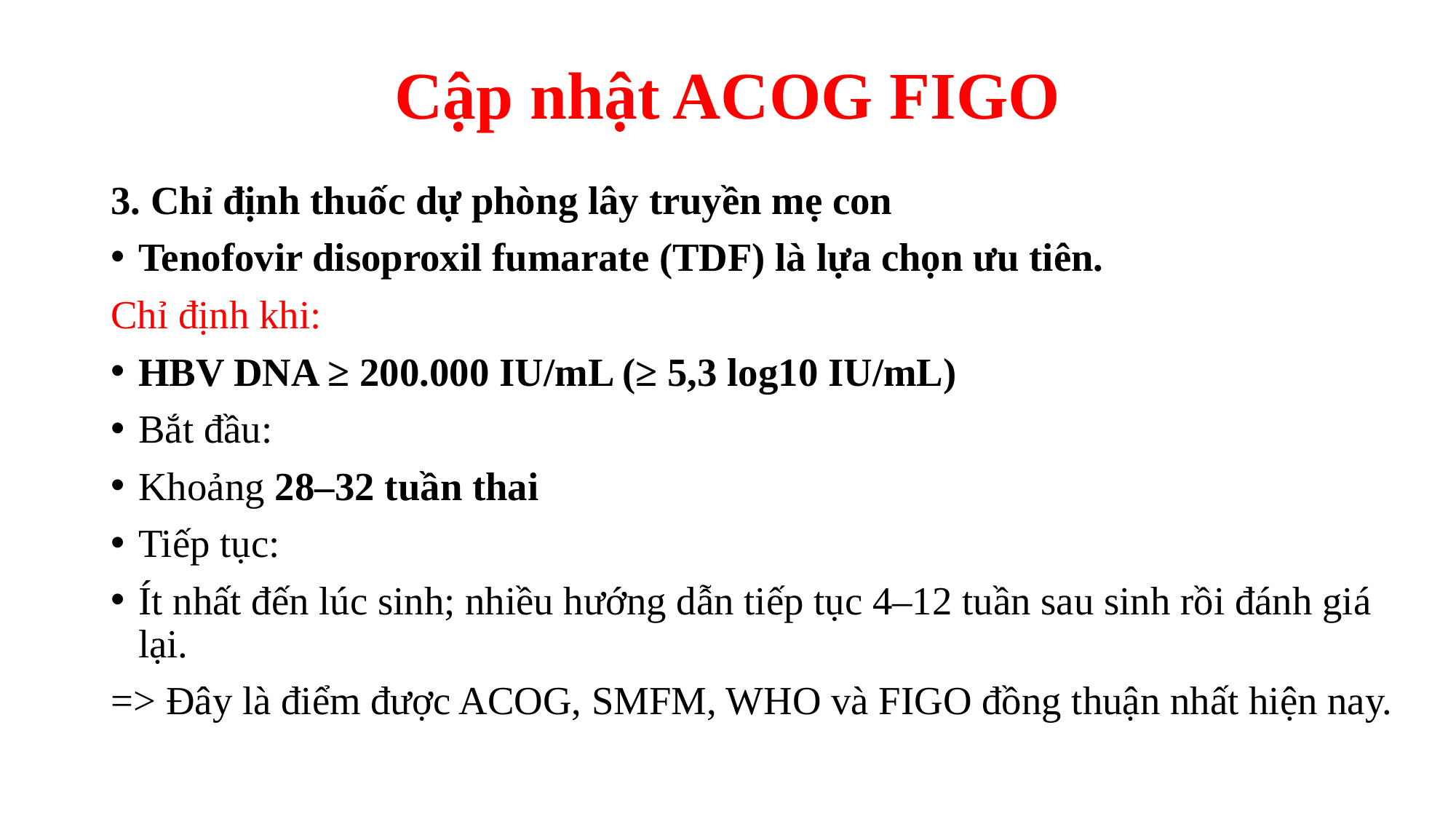

# Cập nhật ACOG FIGO
3. Chỉ định thuốc dự phòng lây truyền mẹ con
Tenofovir disoproxil fumarate (TDF) là lựa chọn ưu tiên.
Chỉ định khi:
HBV DNA ≥ 200.000 IU/mL (≥ 5,3 log10 IU/mL)
Bắt đầu:
Khoảng 28–32 tuần thai
Tiếp tục:
Ít nhất đến lúc sinh; nhiều hướng dẫn tiếp tục 4–12 tuần sau sinh rồi đánh giá lại.
=> Đây là điểm được ACOG, SMFM, WHO và FIGO đồng thuận nhất hiện nay.